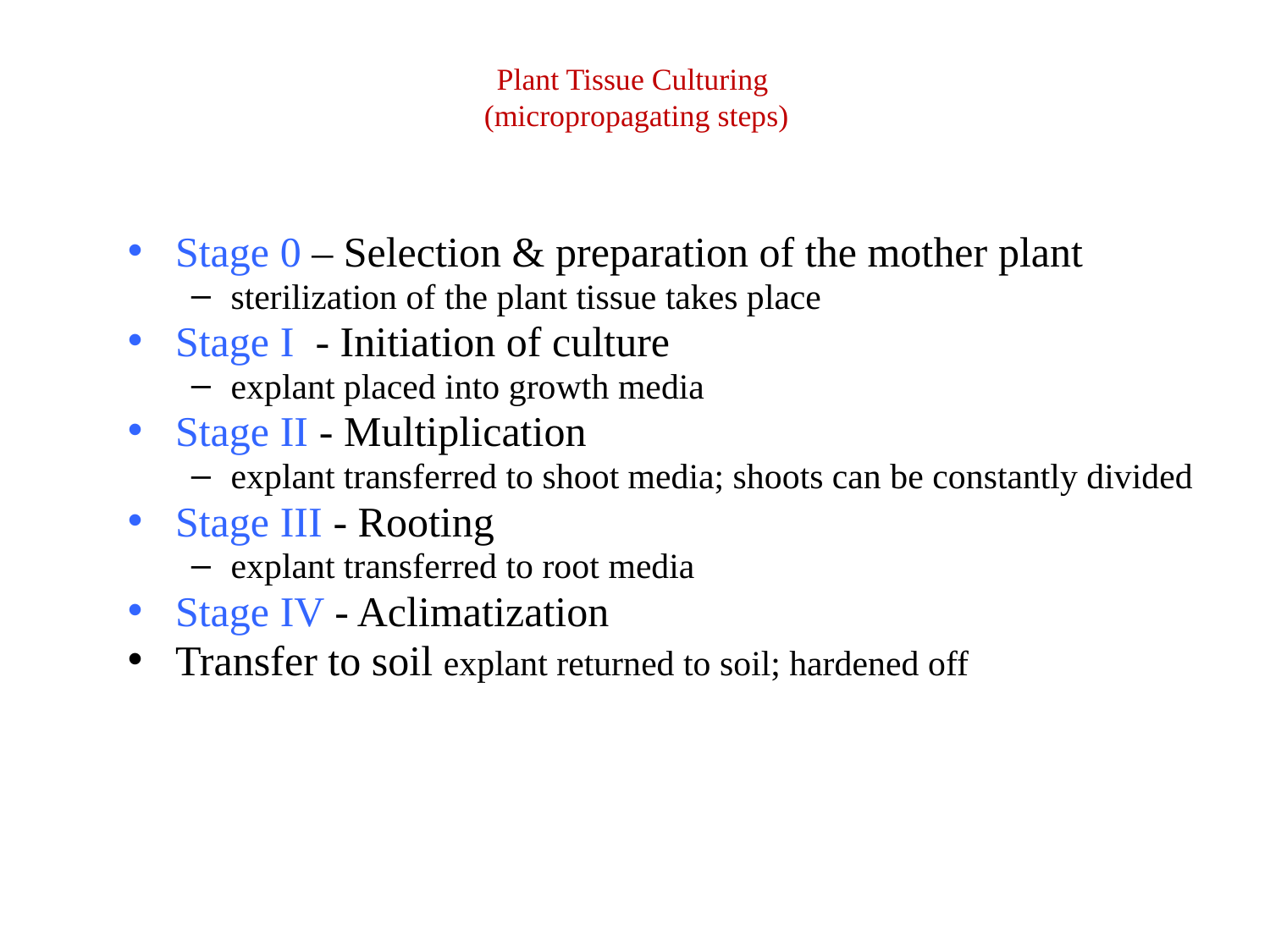

# Plant Tissue Culturing (micropropagating steps)
Stage 0 – Selection & preparation of the mother plant
sterilization of the plant tissue takes place
Stage I  - Initiation of culture
explant placed into growth media
Stage II - Multiplication
explant transferred to shoot media; shoots can be constantly divided
Stage III - Rooting
explant transferred to root media
Stage IV - Aclimatization
Transfer to soil explant returned to soil; hardened off